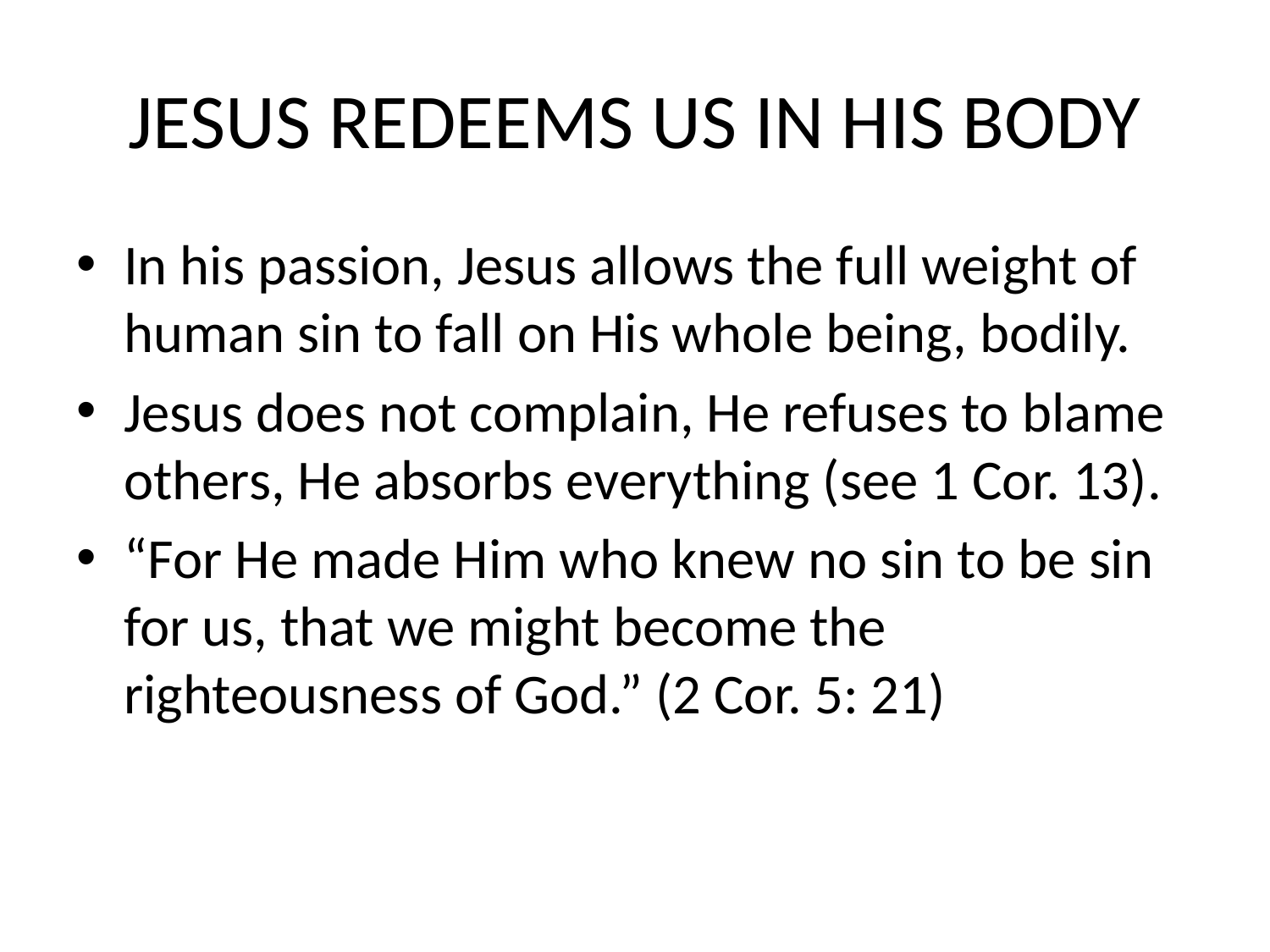

# JESUS REDEEMS US IN HIS BODY
In his passion, Jesus allows the full weight of human sin to fall on His whole being, bodily.
Jesus does not complain, He refuses to blame others, He absorbs everything (see 1 Cor. 13).
“For He made Him who knew no sin to be sin for us, that we might become the righteousness of God.” (2 Cor. 5: 21)